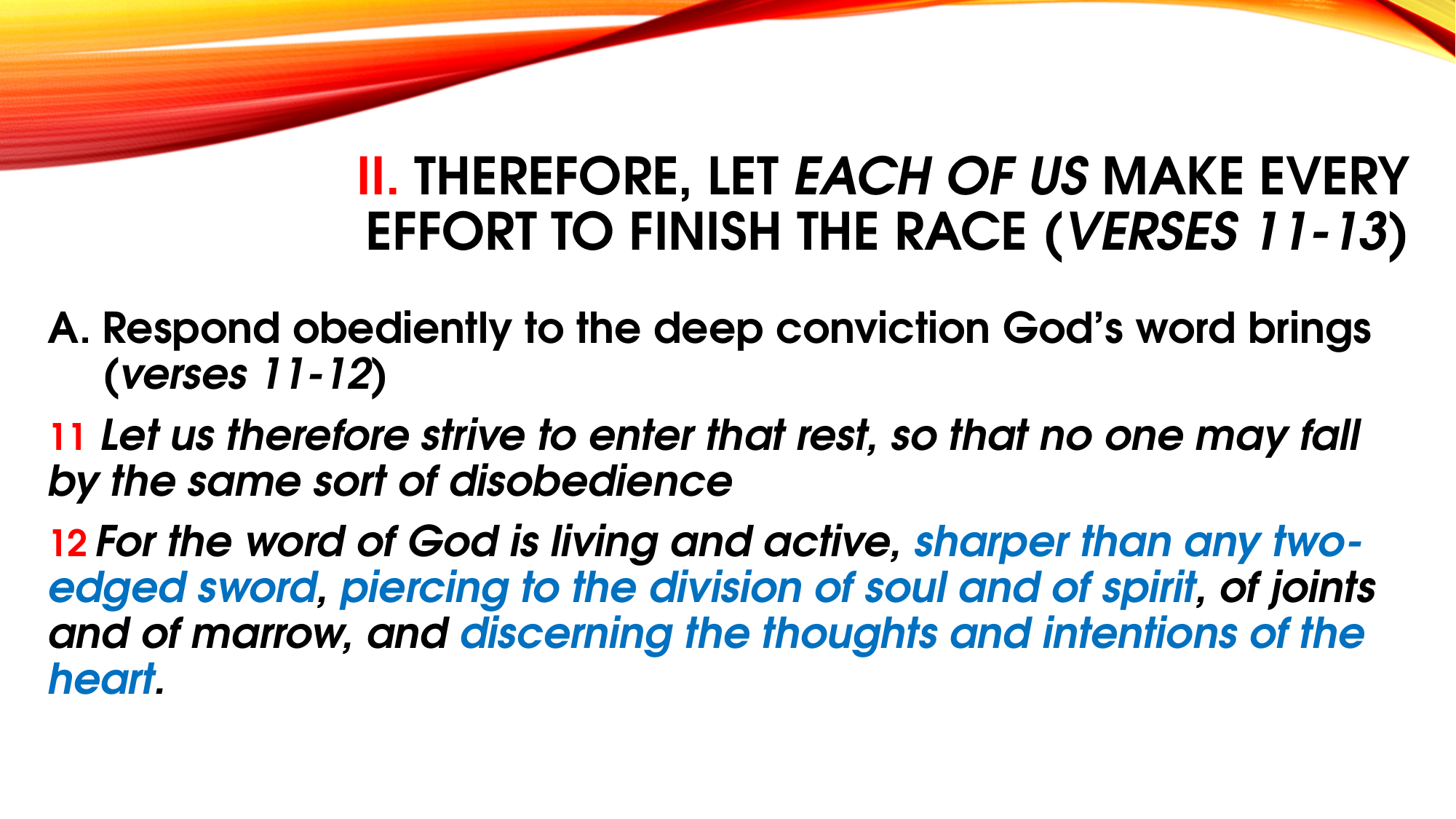

# II. Therefore, let each of us make every effort to finish the race (verses 11-13)
Respond obediently to the deep conviction God’s word brings (verses 11-12)
11 Let us therefore strive to enter that rest, so that no one may fall by the same sort of disobedience
12 For the word of God is living and active, sharper than any two-edged sword, piercing to the division of soul and of spirit, of joints and of marrow, and discerning the thoughts and intentions of the heart.